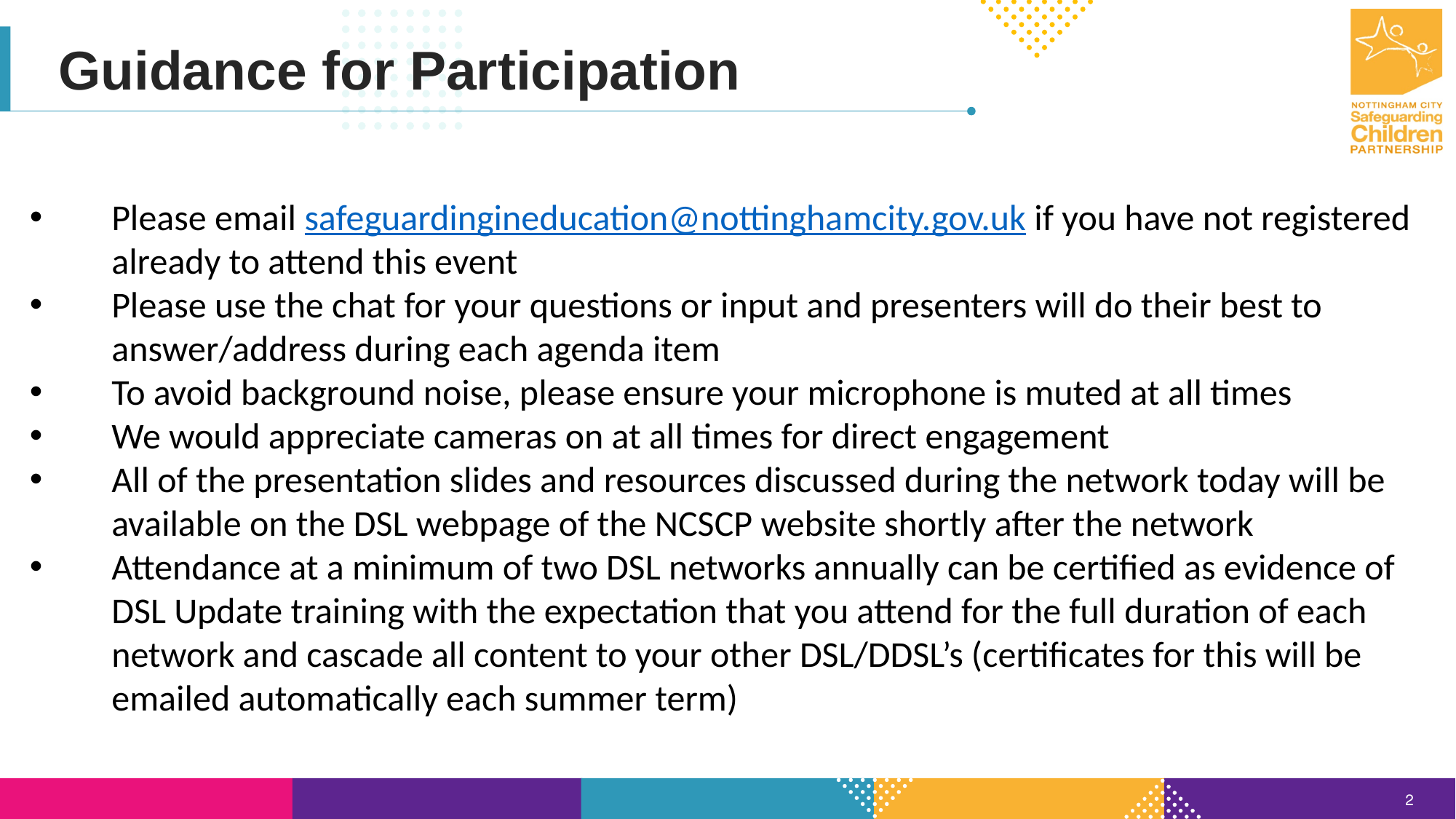

Guidance for Participation

Please email safeguardingineducation@nottinghamcity.gov.uk if you have not registered already to attend this event
Please use the chat for your questions or input and presenters will do their best to answer/address during each agenda item
To avoid background noise, please ensure your microphone is muted at all times
We would appreciate cameras on at all times for direct engagement
All of the presentation slides and resources discussed during the network today will be available on the DSL webpage of the NCSCP website shortly after the network
Attendance at a minimum of two DSL networks annually can be certified as evidence of DSL Update training with the expectation that you attend for the full duration of each network and cascade all content to your other DSL/DDSL’s (certificates for this will be emailed automatically each summer term)